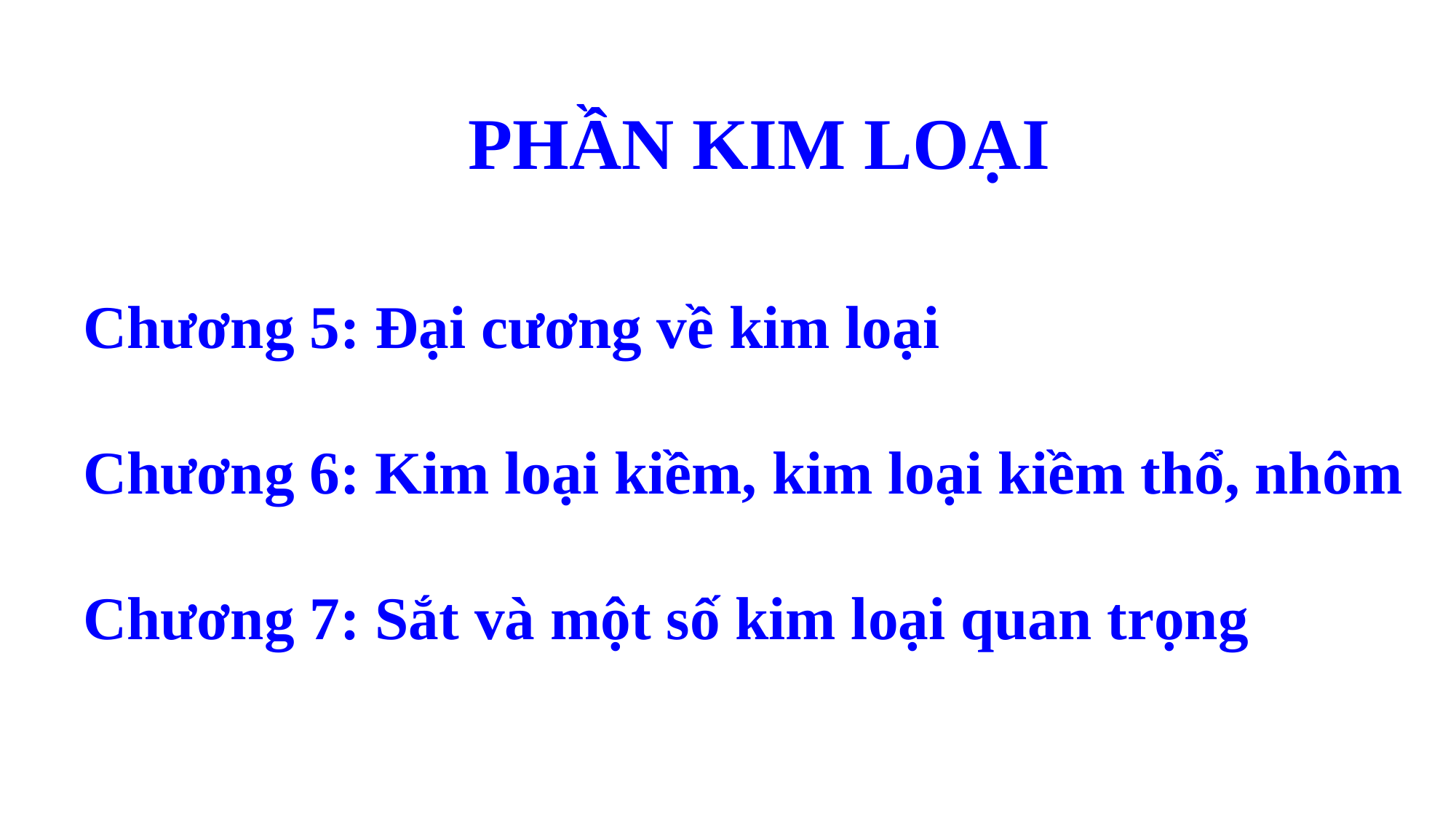

PHẦN KIM LOẠI
Chương 5: Đại cương về kim loại
Chương 6: Kim loại kiềm, kim loại kiềm thổ, nhôm
Chương 7: Sắt và một số kim loại quan trọng